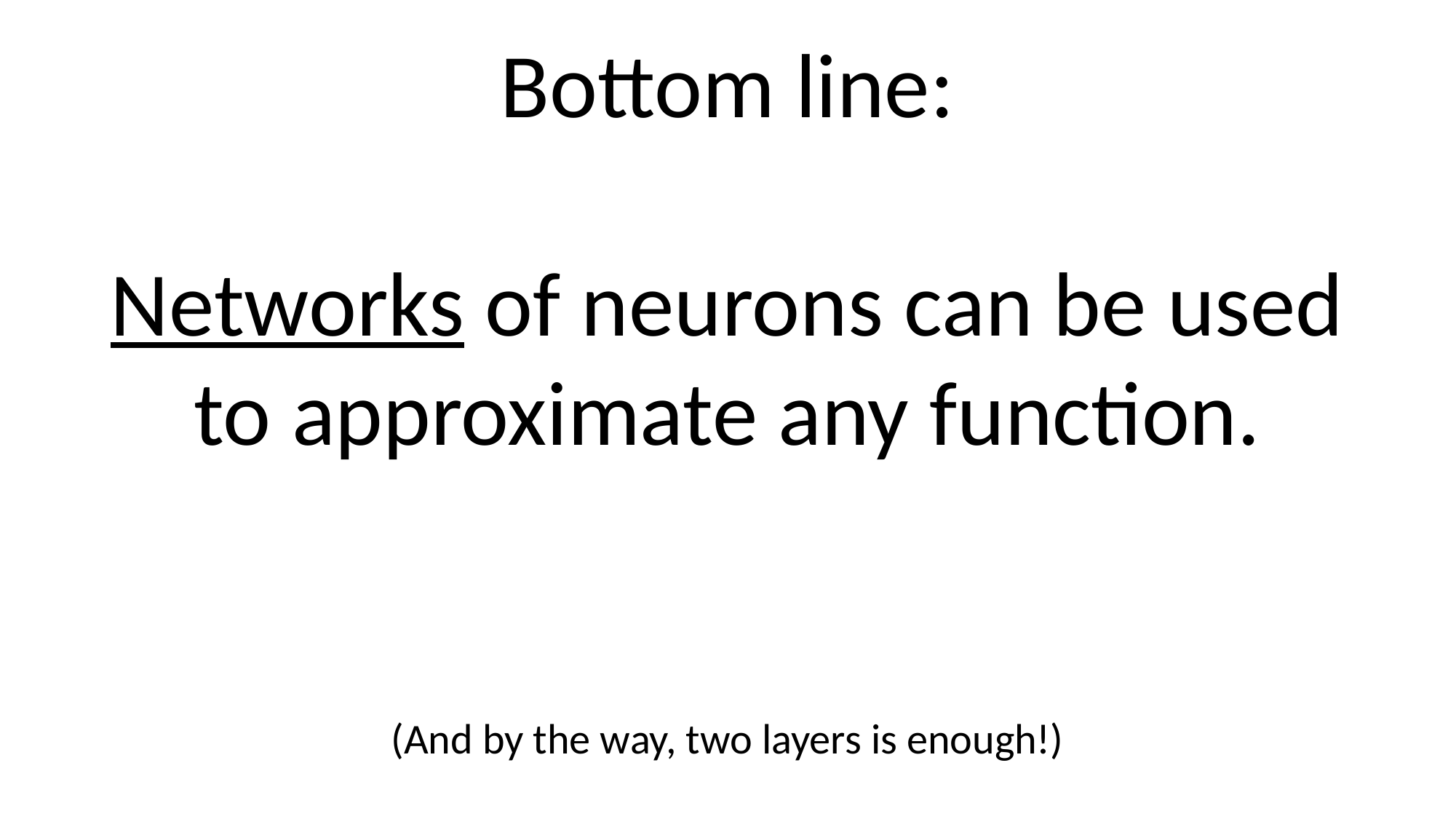

# Bottom line: Networks of neurons can be used to approximate any function.
(And by the way, two layers is enough!)